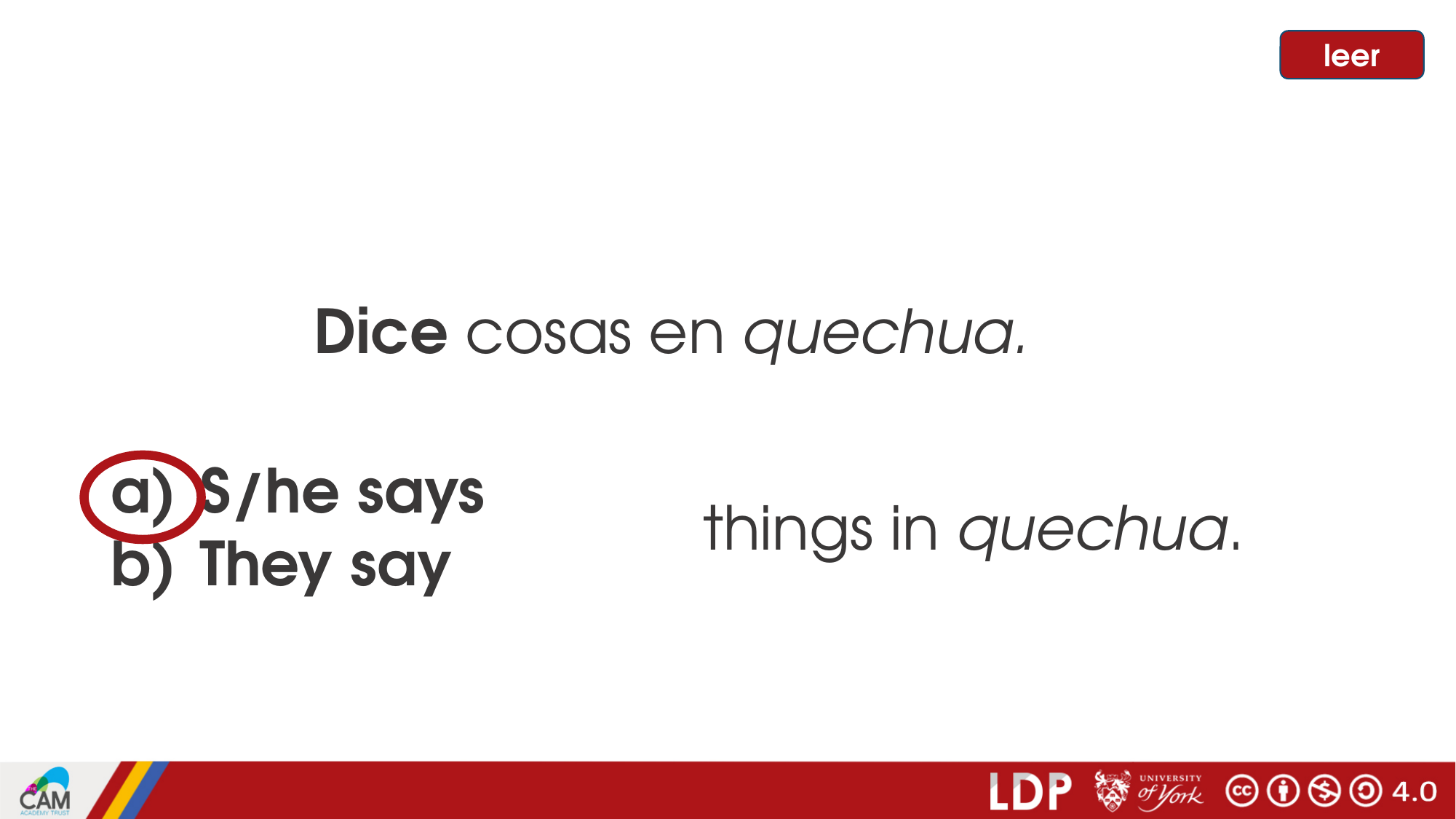

leer
Dice cosas en quechua.
S/he says
They say

things in quechua.